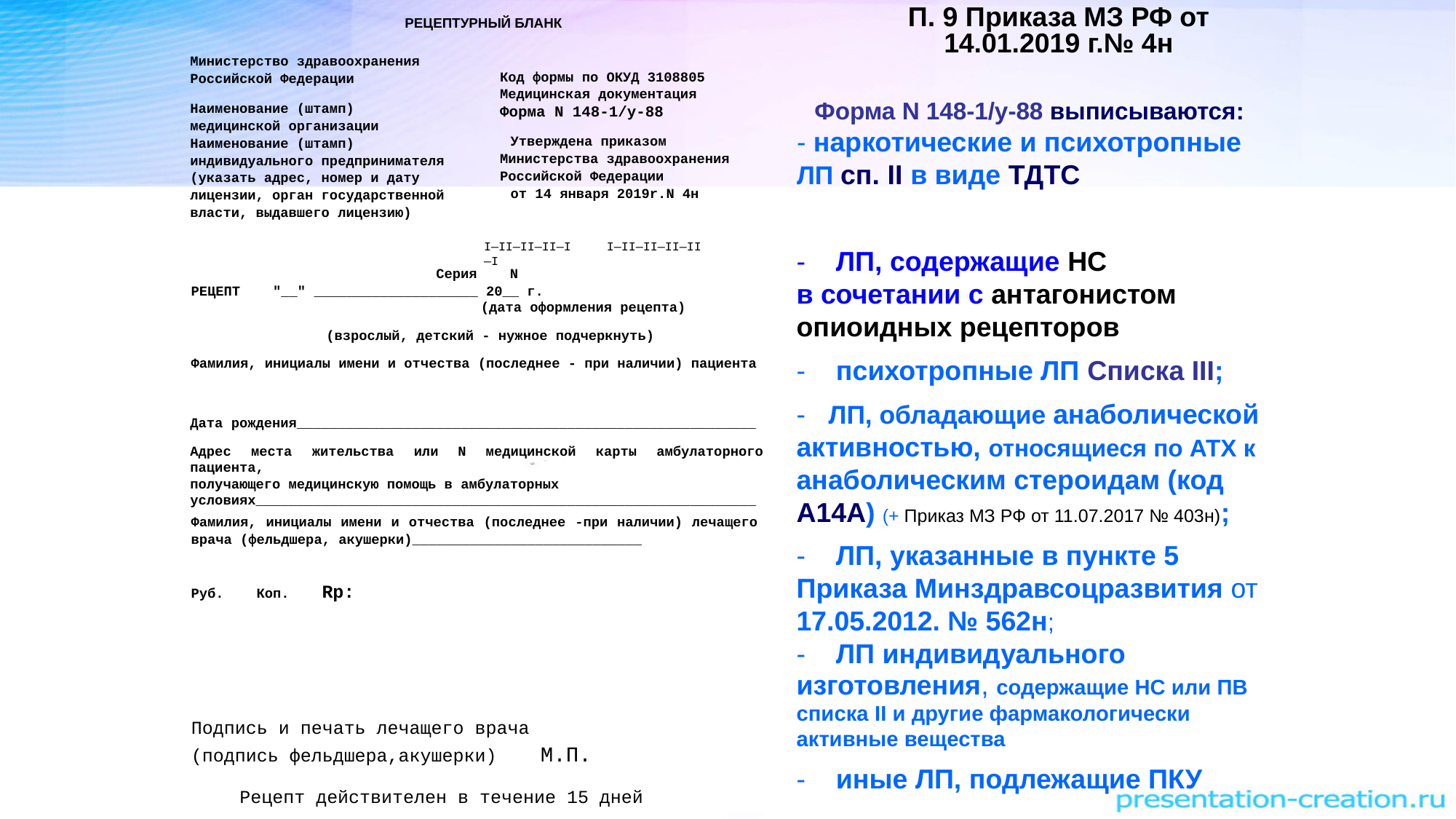

П. 9 Приказа МЗ РФ от 14.01.2019 г.№ 4н
РЕЦЕПТУРНЫЙ БЛАНК
Министерство здравоохранения
Российской Федерации
Наименование (штамп)
медицинской организации
Наименование (штамп)
индивидуального предпринимателя (указать адрес, номер и дату лицензии, орган государственной власти, выдавшего лицензию)
Код формы по ОКУД 3108805
Медицинская документация
Форма N 148-1/у-88
Утверждена приказом Министерства здравоохранения Российской Федерации
от 14 января 2019r.N 4н
Форма N 148-1/у-88 выписываются:
- наркотические и психотропные
ЛП сп. II в виде ТДТС
I—II—II—II—I    I—II—II—II—II—I
Серия    N
-    ЛП, содержащие НС
в сочетании с антагонистом
опиоидных рецепторов
-    психотропные ЛП Списка III;
-   ЛП, обладающие анаболической
активностью, относящиеся по АТХ к
анаболическим стероидам (код
А14А) (+ Приказ МЗ РФ от 11.07.2017 № 403н);
-    ЛП, указанные в пункте 5 Приказа Минздравсоцразвития от 17.05.2012. № 562н;
-    ЛП индивидуального
изготовления, содержащие НС или ПВ
списка II и другие фармакологически активные вещества
-    иные ЛП, подлежащие ПКУ
РЕЦЕПТ    "__" ____________________ 20__ г.
(дата оформления рецепта)
(взрослый, детский - нужное подчеркнуть)
Фамилия, инициалы имени и отчества (последнее - при наличии) пациента
Дата рождения________________________________________________________
Адрес места жительства или N медицинской карты амбулаторного пациента,
получающего медицинскую помощь в амбулаторных
условиях_____________________________________________________________
Фамилия, инициалы имени и отчества (последнее -при наличии) лечащего врача (фельдшера, акушерки)____________________________
Руб.    Коп.    Rp:
Подпись и печать лечащего врача
(подпись фельдшера,акушерки)    М.П.
Рецепт действителен в течение 15 дней